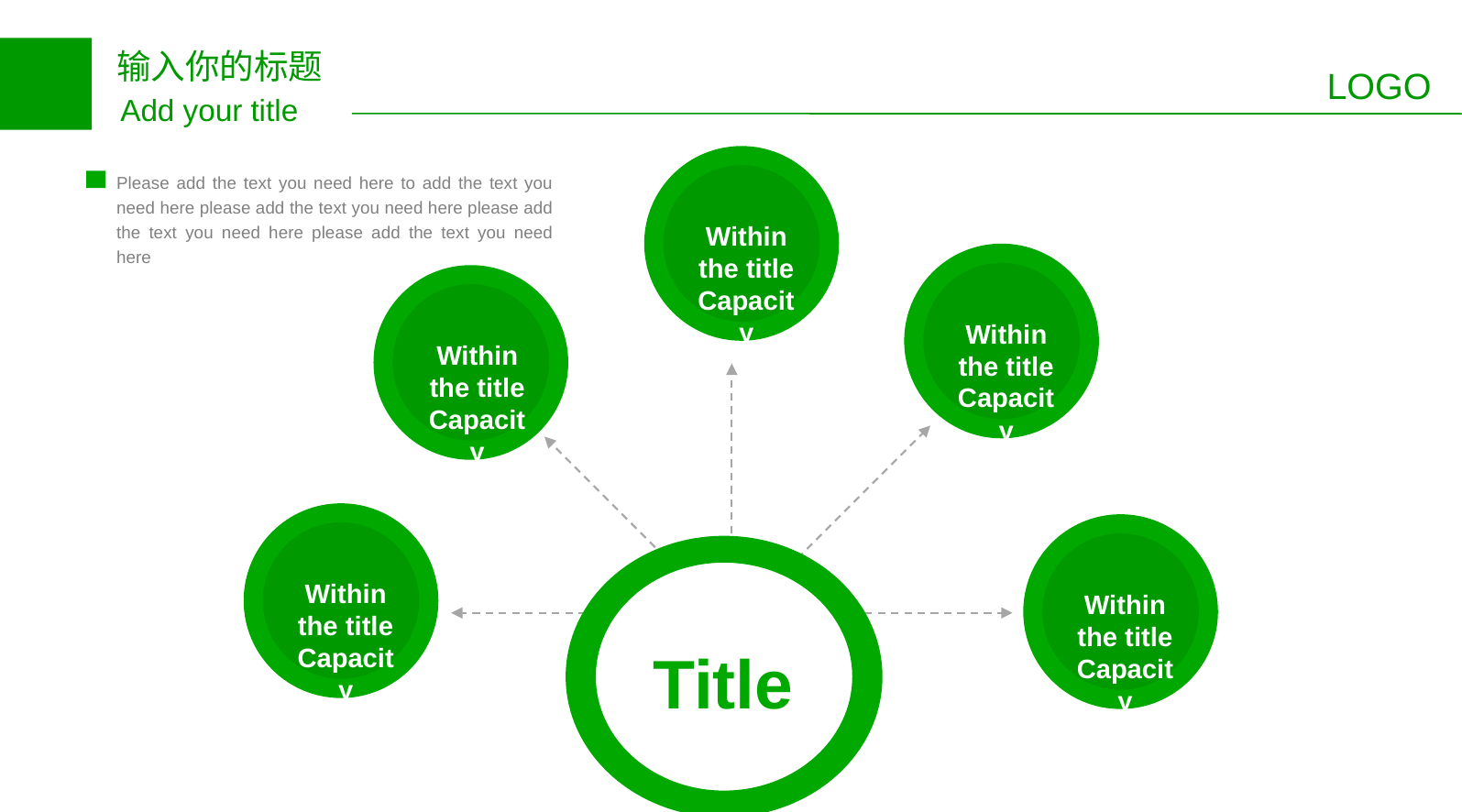

Please add the text you need here to add the text you need here please add the text you need here please add the text you need here please add the text you need here

Within the title
Capacity

Within the title
Capacity
Within the title
Capacity

Within the title
Capacity
Within the title
Capacity
Title